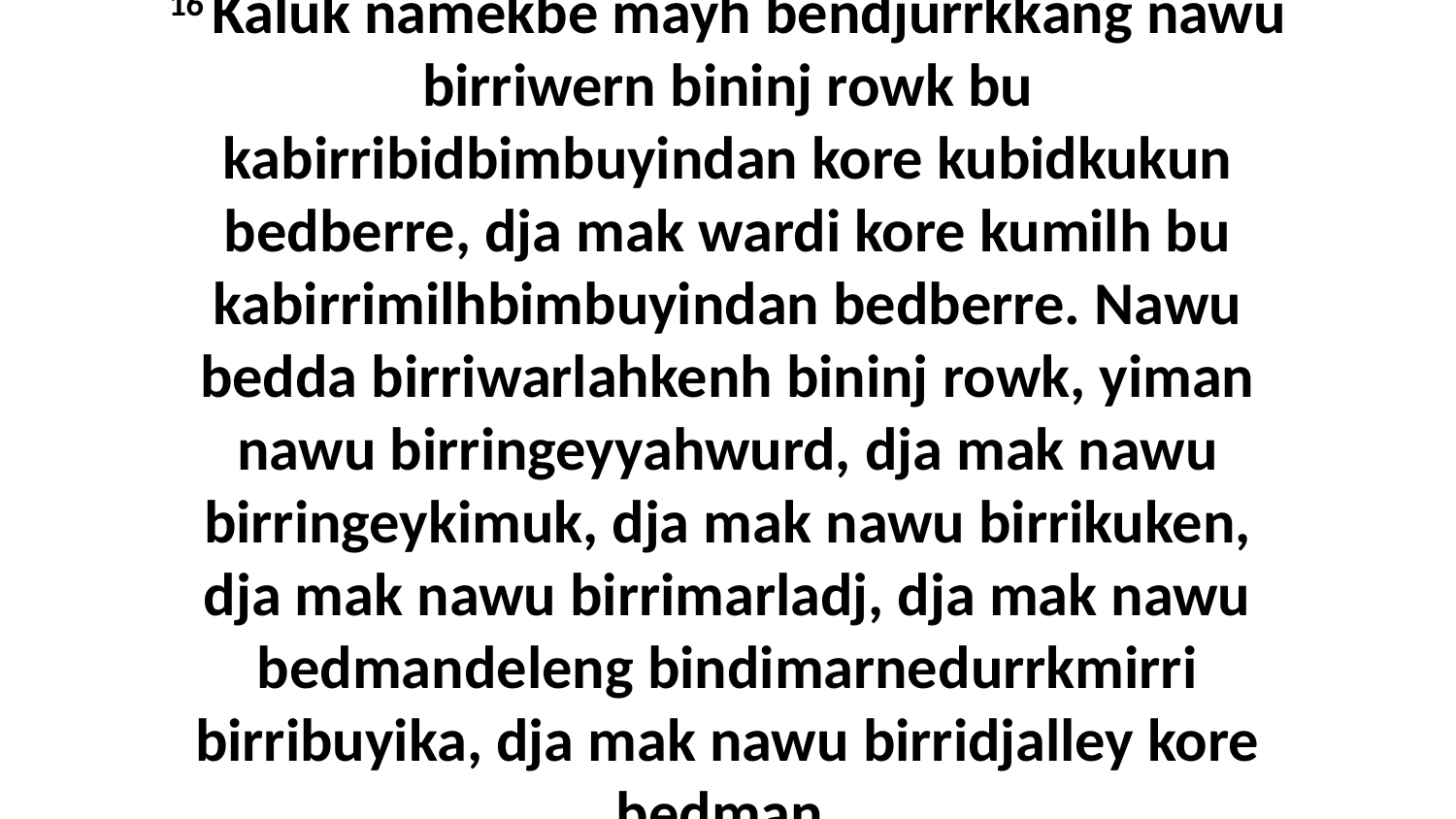

16 Kaluk namekbe mayh bendjurrkkang nawu birriwern bininj rowk bu kabirribidbimbuyindan kore kubidkukun bedberre, dja mak wardi kore kumilh bu kabirrimilhbimbuyindan bedberre. Nawu bedda birriwarlahkenh bininj rowk, yiman nawu birringeyyahwurd, dja mak nawu birringeykimuk, dja mak nawu birrikuken, dja mak nawu birrimarladj, dja mak nawu bedmandeleng bindimarnedurrkmirri birribuyika, dja mak nawu birridjalley kore bedman.